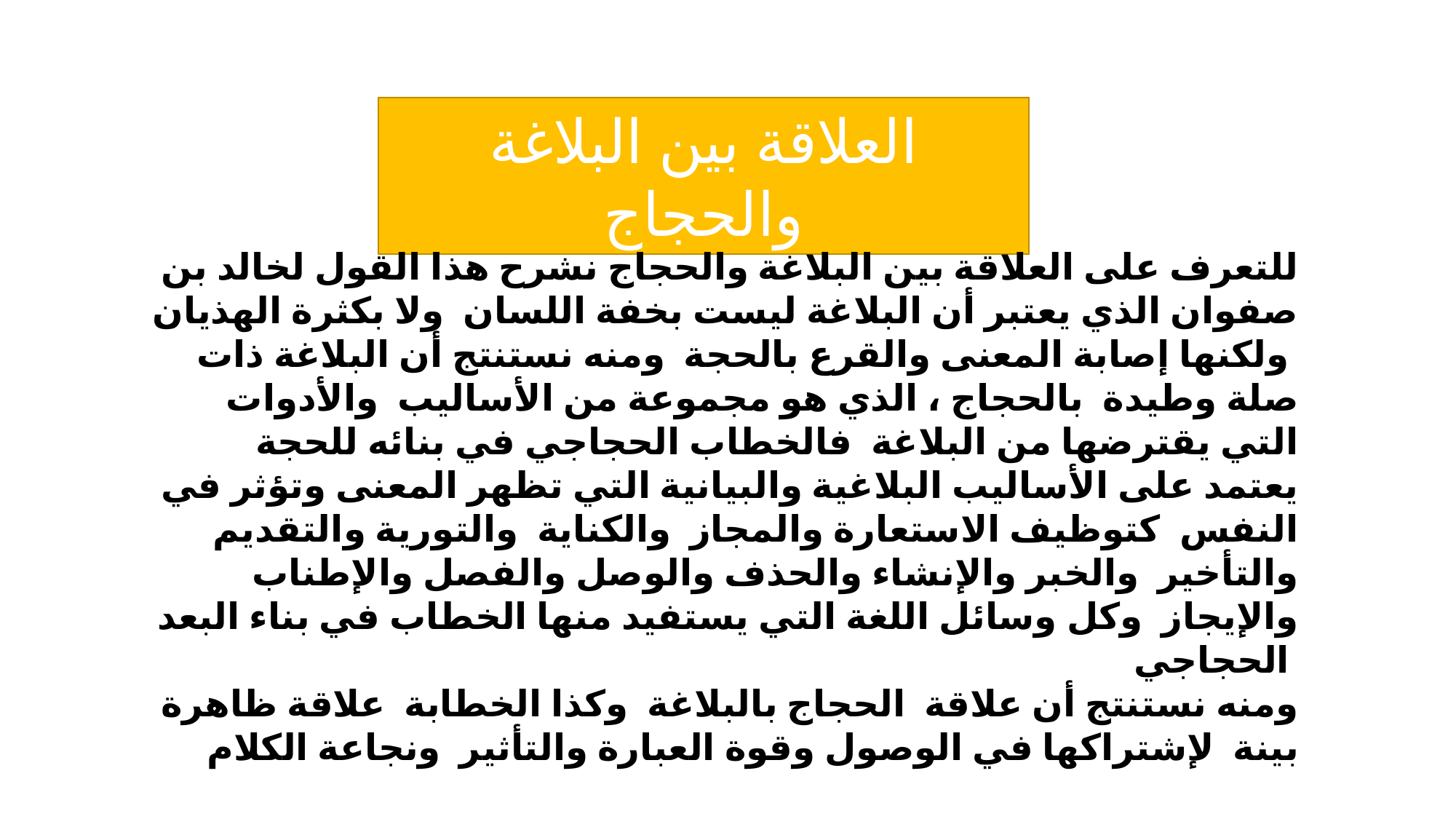

العلاقة بين البلاغة والحجاج
للتعرف على العلاقة بين البلاغة والحجاج نشرح هذا القول لخالد بن صفوان الذي يعتبر أن البلاغة ليست بخفة اللسان  ولا بكثرة الهذيان  ولكنها إصابة المعنى والقرع بالحجة  ومنه نستنتج أن البلاغة ذات صلة وطيدة  بالحجاج ، الذي هو مجموعة من الأساليب  والأدوات التي يقترضها من البلاغة  فالخطاب الحجاجي في بنائه للحجة  يعتمد على الأساليب البلاغية والبيانية التي تظهر المعنى وتؤثر في النفس  كتوظيف الاستعارة والمجاز  والكناية  والتورية والتقديم والتأخير  والخبر والإنشاء والحذف والوصل والفصل والإطناب  والإيجاز  وكل وسائل اللغة التي يستفيد منها الخطاب في بناء البعد الحجاجي
 ومنه نستنتج أن علاقة  الحجاج بالبلاغة  وكذا الخطابة  علاقة ظاهرة بينة  لإشتراكها في الوصول وقوة العبارة والتأثير  ونجاعة الكلام